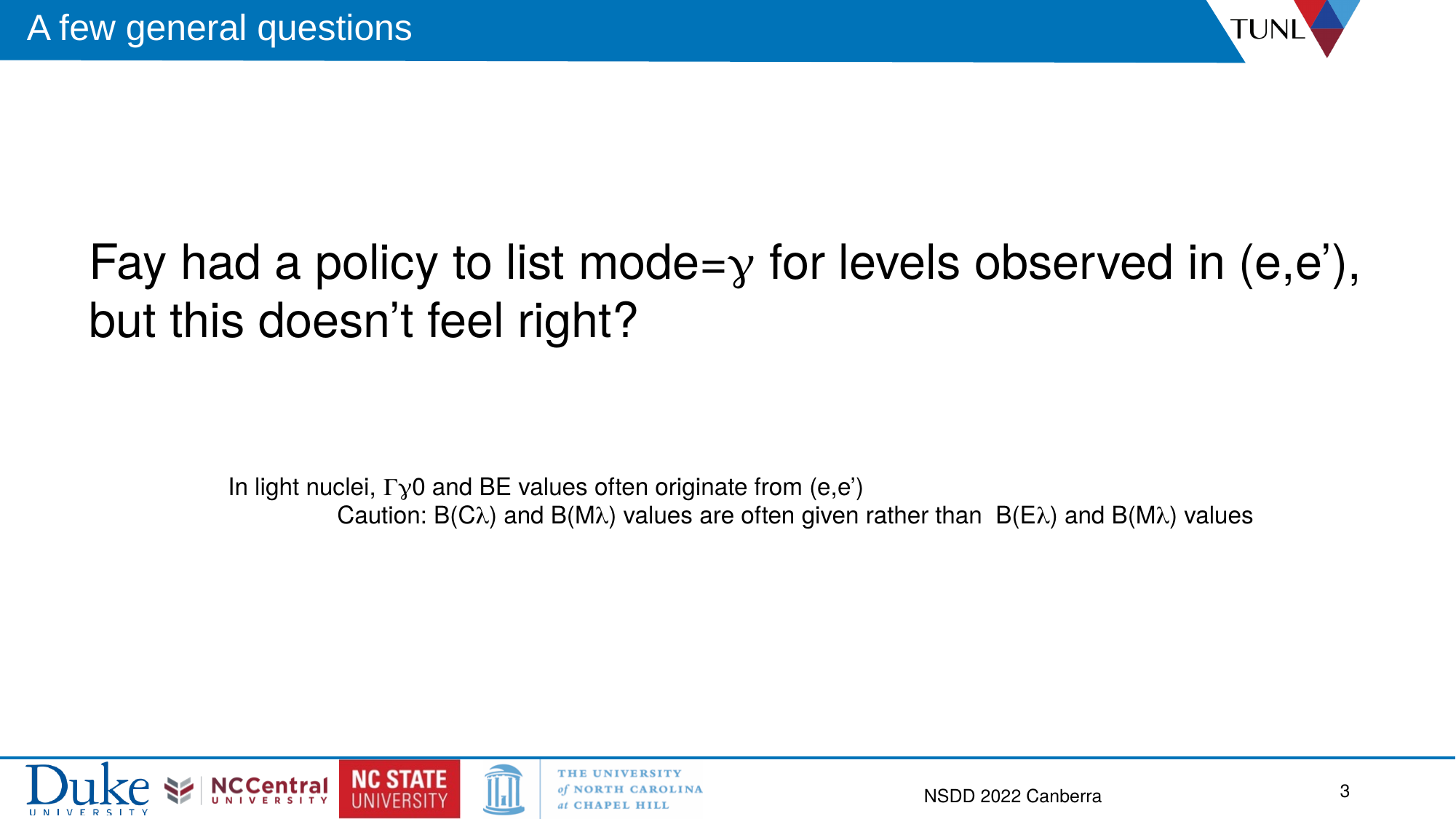

# A few general questions

Fay had a policy to list mode=γ for levels observed in (e,e’),
but this doesn’t feel right?

In light nuclei, Γγ0 and BE values often originate from (e,e’)
	Caution: B(Cλ) and B(Mλ) values are often given rather than  B(Eλ) and B(Mλ) values